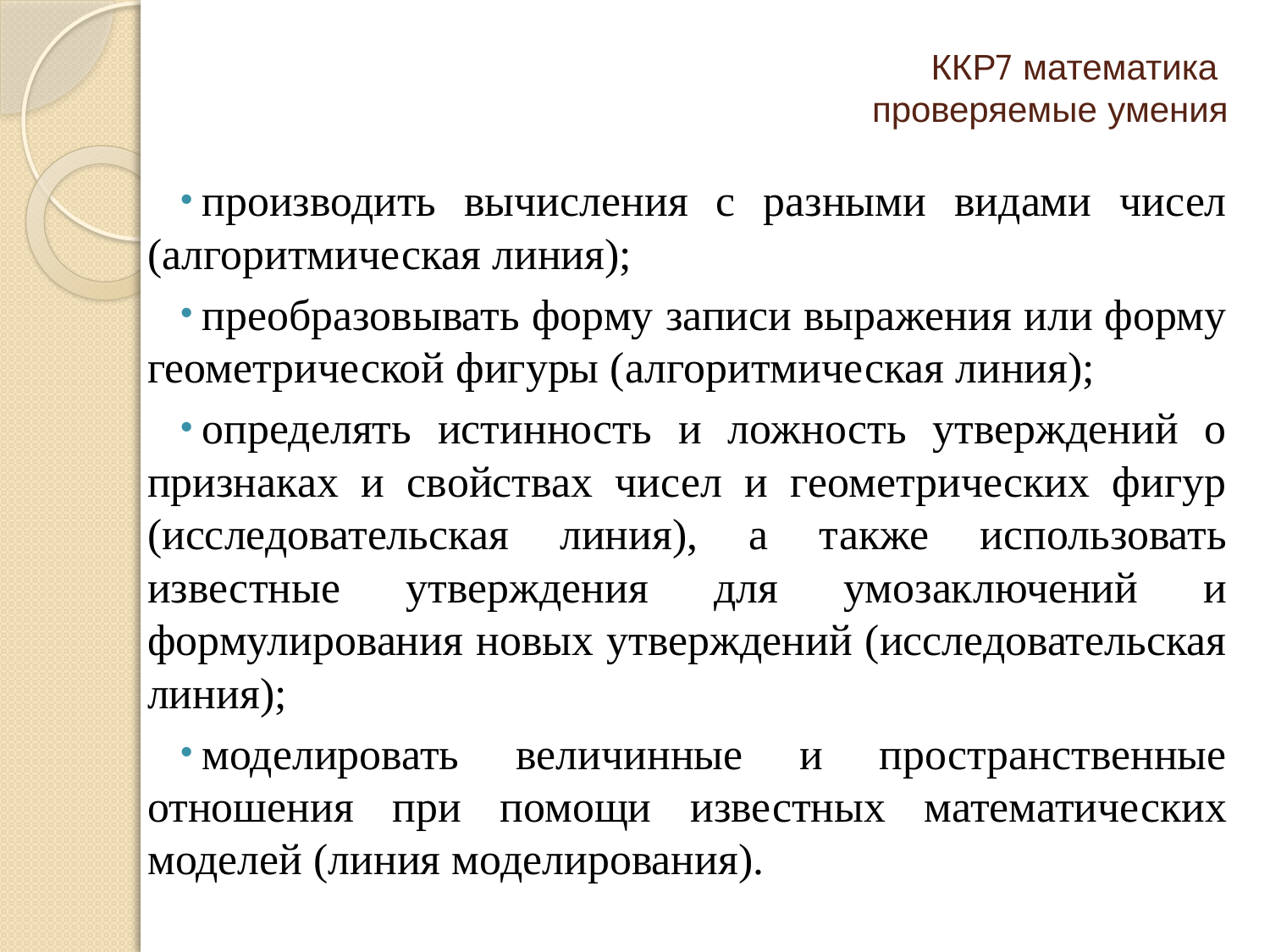

# ККР7 математика проверяемые умения
производить вычисления с разными видами чисел (алгоритмическая линия);
преобразовывать форму записи выражения или форму геометрической фигуры (алгоритмическая линия);
определять истинность и ложность утверждений о признаках и свойствах чисел и геометрических фигур (исследовательская линия), а также использовать известные утверждения для умозаключений и формулирования новых утверждений (исследовательская линия);
моделировать величинные и пространственные отношения при помощи известных математических моделей (линия моделирования).